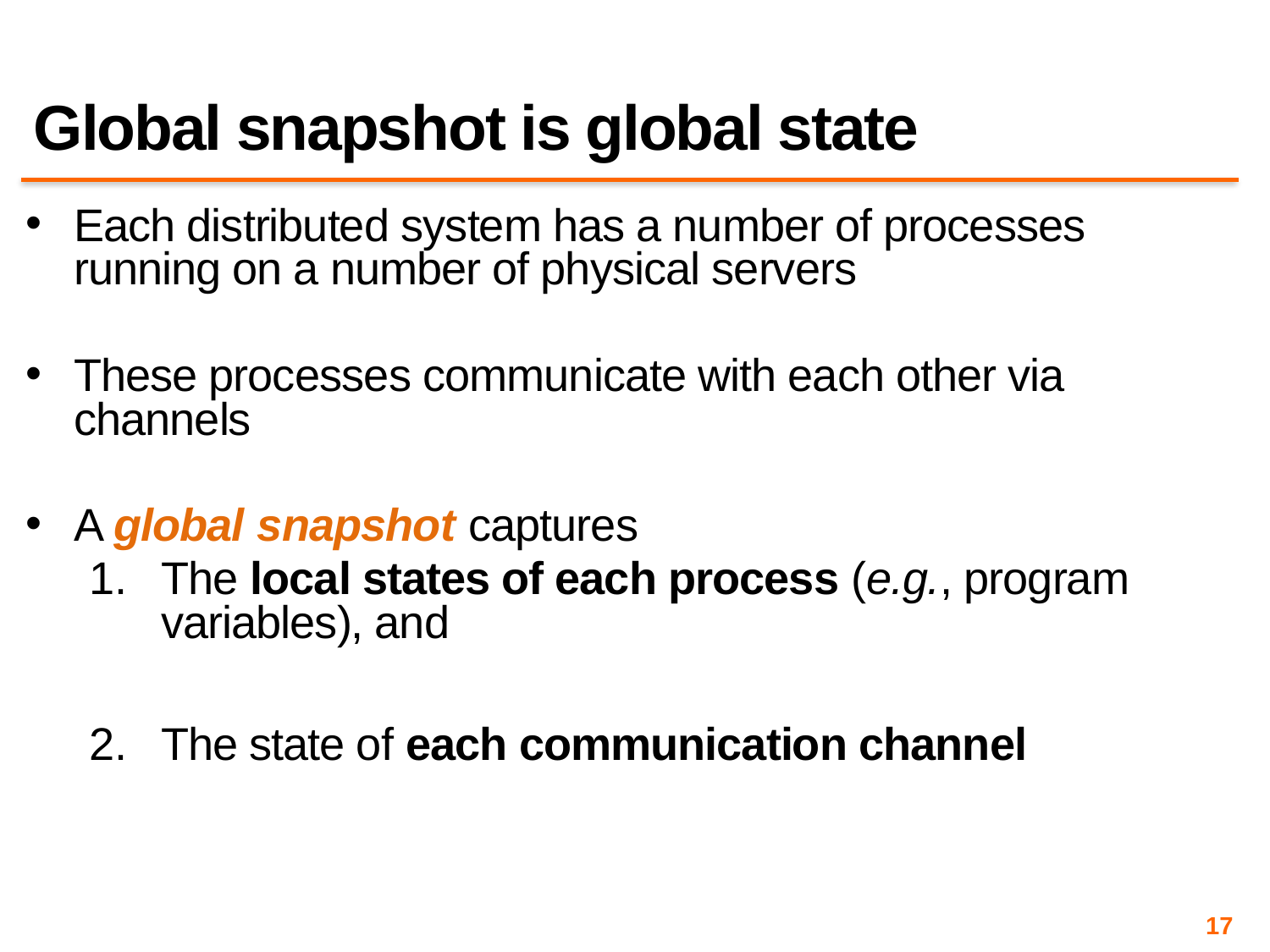

# Global snapshot is global state
Each distributed system has a number of processes running on a number of physical servers

These processes communicate with each other via channels

A global snapshot captures
The local states of each process (e.g., program variables), and

The state of each communication channel
17